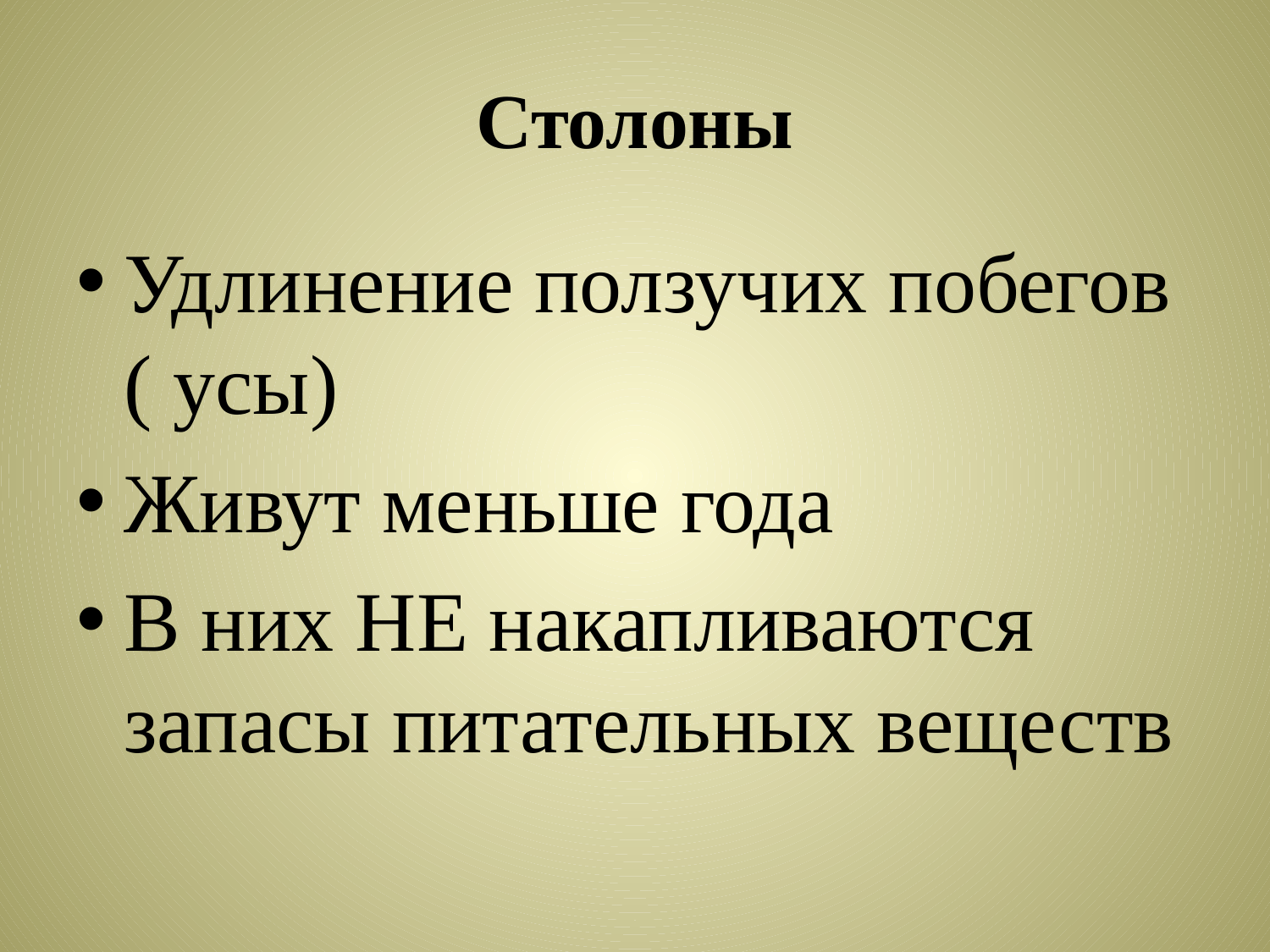

# Столоны
Удлинение ползучих побегов ( усы)
Живут меньше года
В них НЕ накапливаются запасы питательных веществ